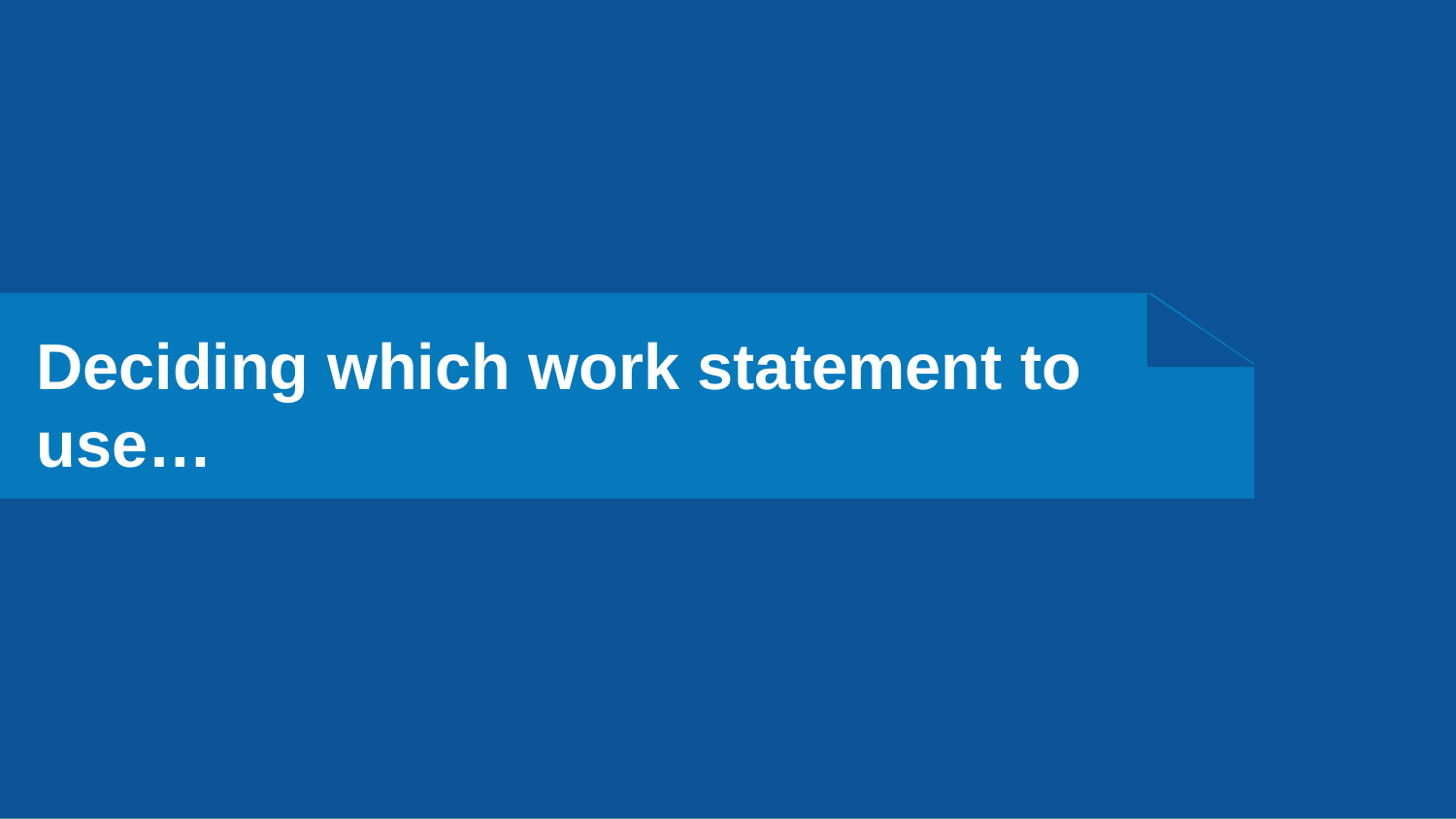

# Deciding which work statement to use…